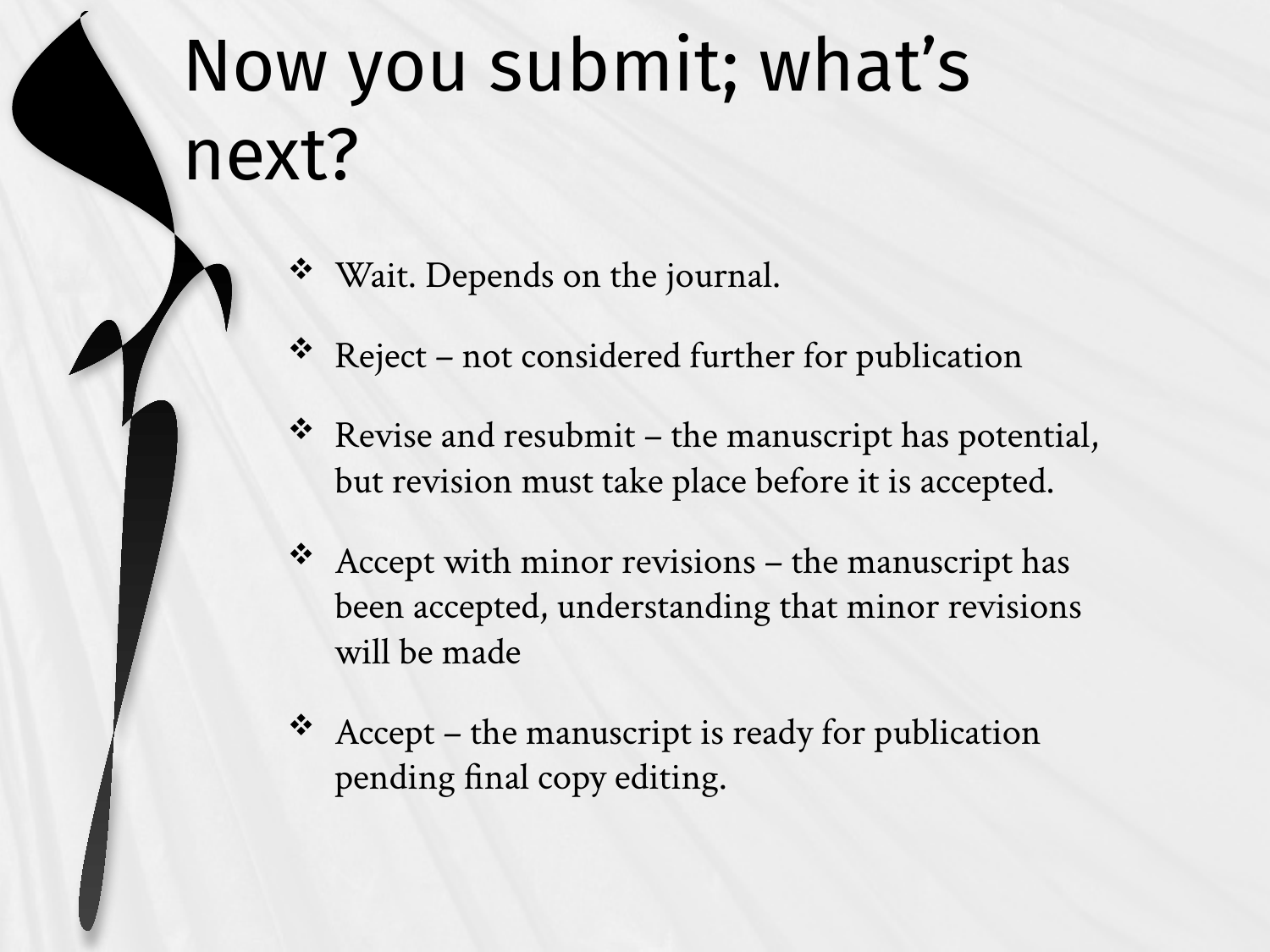

# Now you submit; what’s next?
Wait. Depends on the journal.
Reject – not considered further for publication
Revise and resubmit – the manuscript has potential, but revision must take place before it is accepted.
Accept with minor revisions – the manuscript has been accepted, understanding that minor revisions will be made
Accept – the manuscript is ready for publication pending final copy editing.